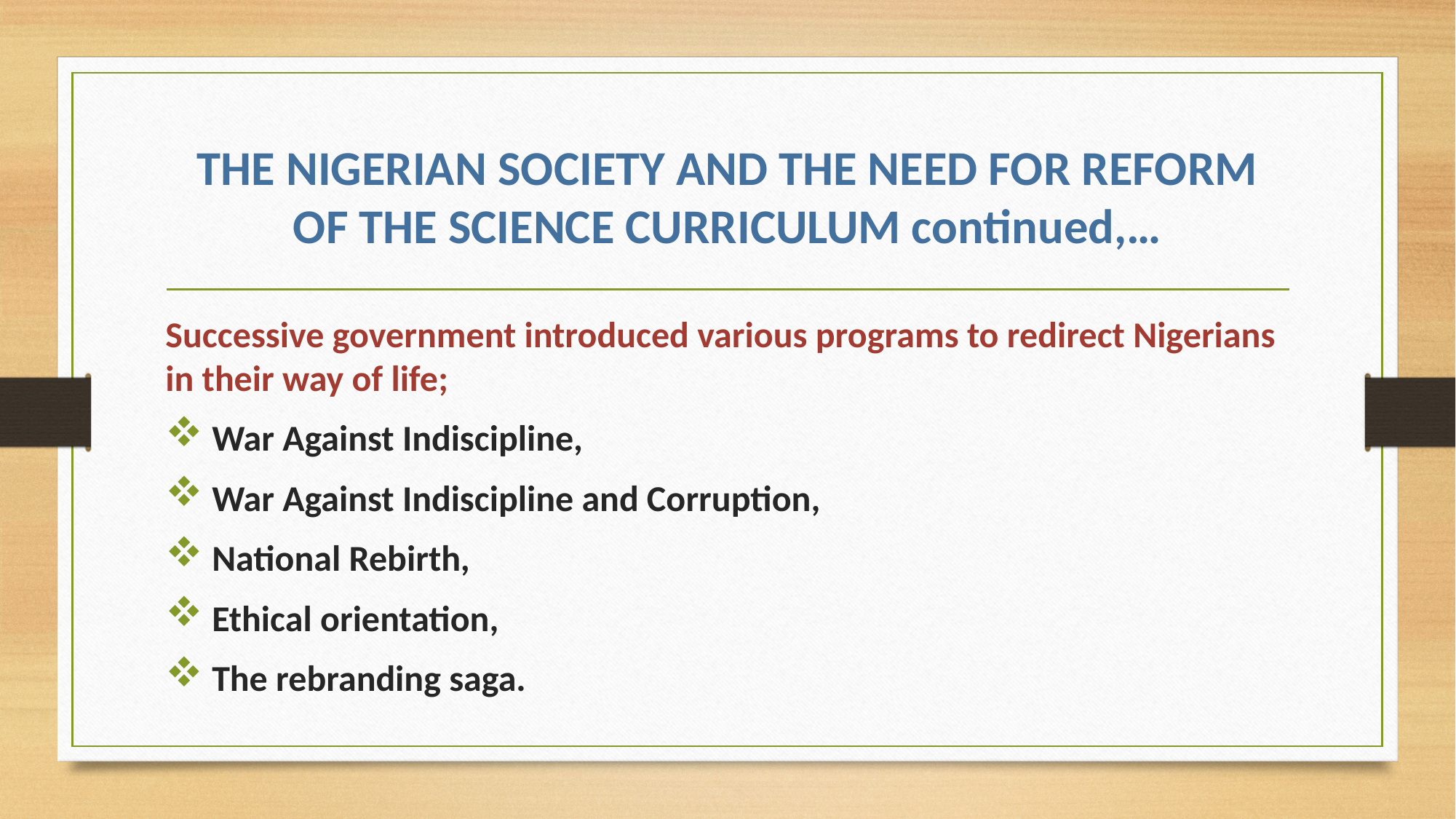

# THE NIGERIAN SOCIETY AND THE NEED FOR REFORM OF THE SCIENCE CURRICULUM continued,…
Successive government introduced various programs to redirect Nigerians in their way of life;
 War Against Indiscipline,
 War Against Indiscipline and Corruption,
 National Rebirth,
 Ethical orientation,
 The rebranding saga.